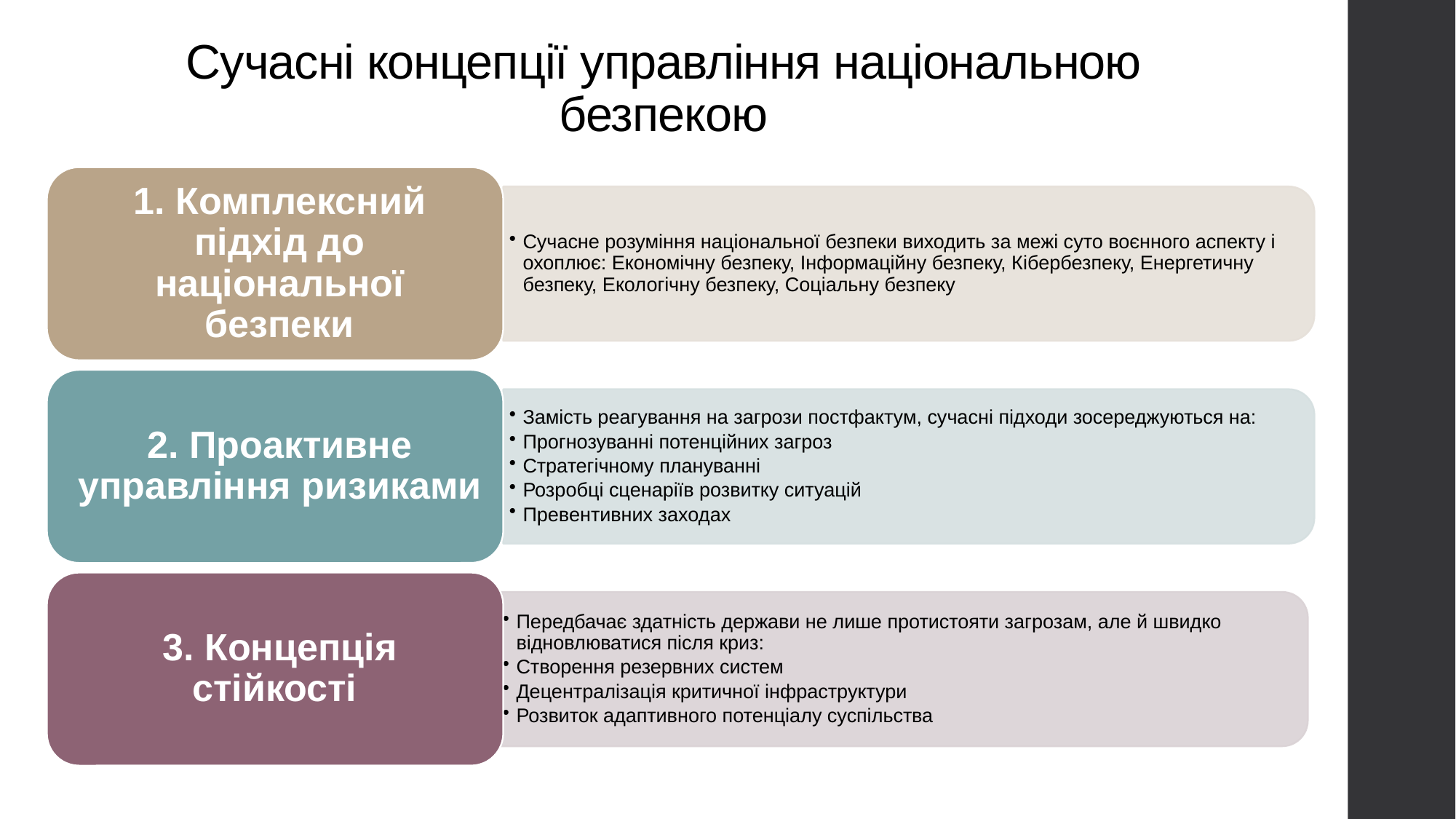

# Сучасні концепції управління національною безпекою
Сучасне розуміння національної безпеки виходить за межі суто воєнного аспекту і охоплює: Економічну безпеку, Інформаційну безпеку, Кібербезпеку, Енергетичну безпеку, Екологічну безпеку, Соціальну безпеку
1. Комплексний підхід до національної безпеки
Замість реагування на загрози постфактум, сучасні підходи зосереджуються на:
Прогнозуванні потенційних загроз
Стратегічному плануванні
Розробці сценаріїв розвитку ситуацій
Превентивних заходах
2. Проактивне управління ризиками
Передбачає здатність держави не лише протистояти загрозам, але й швидко відновлюватися після криз:
Створення резервних систем
Децентралізація критичної інфраструктури
Розвиток адаптивного потенціалу суспільства
3. Концепція стійкості